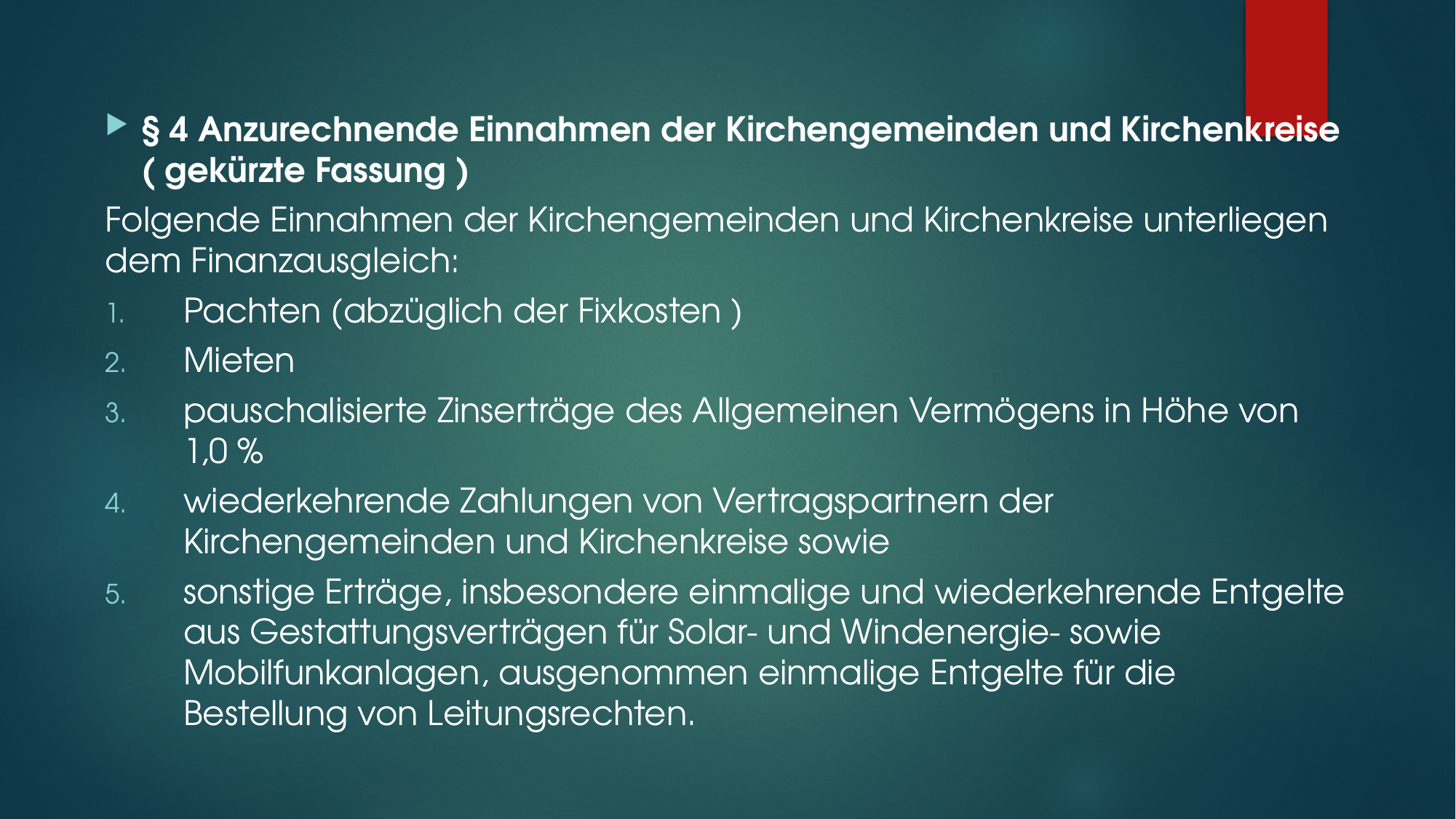

§ 4 Anzurechnende Einnahmen der Kirchengemeinden und Kirchenkreise ( gekürzte Fassung )
Folgende Einnahmen der Kirchengemeinden und Kirchenkreise unterliegen dem Finanzausgleich:
Pachten (abzüglich der Fixkosten )
Mieten
pauschalisierte Zinserträge des Allgemeinen Vermögens in Höhe von     1,0 %
wiederkehrende Zahlungen von Vertragspartnern der Kirchengemeinden und Kirchenkreise sowie
sonstige Erträge, insbesondere einmalige und wiederkehrende Entgelte aus Gestattungsverträgen für Solar- und Windenergie- sowie Mobilfunkanlagen, ausgenommen einmalige Entgelte für die Bestellung von Leitungsrechten.